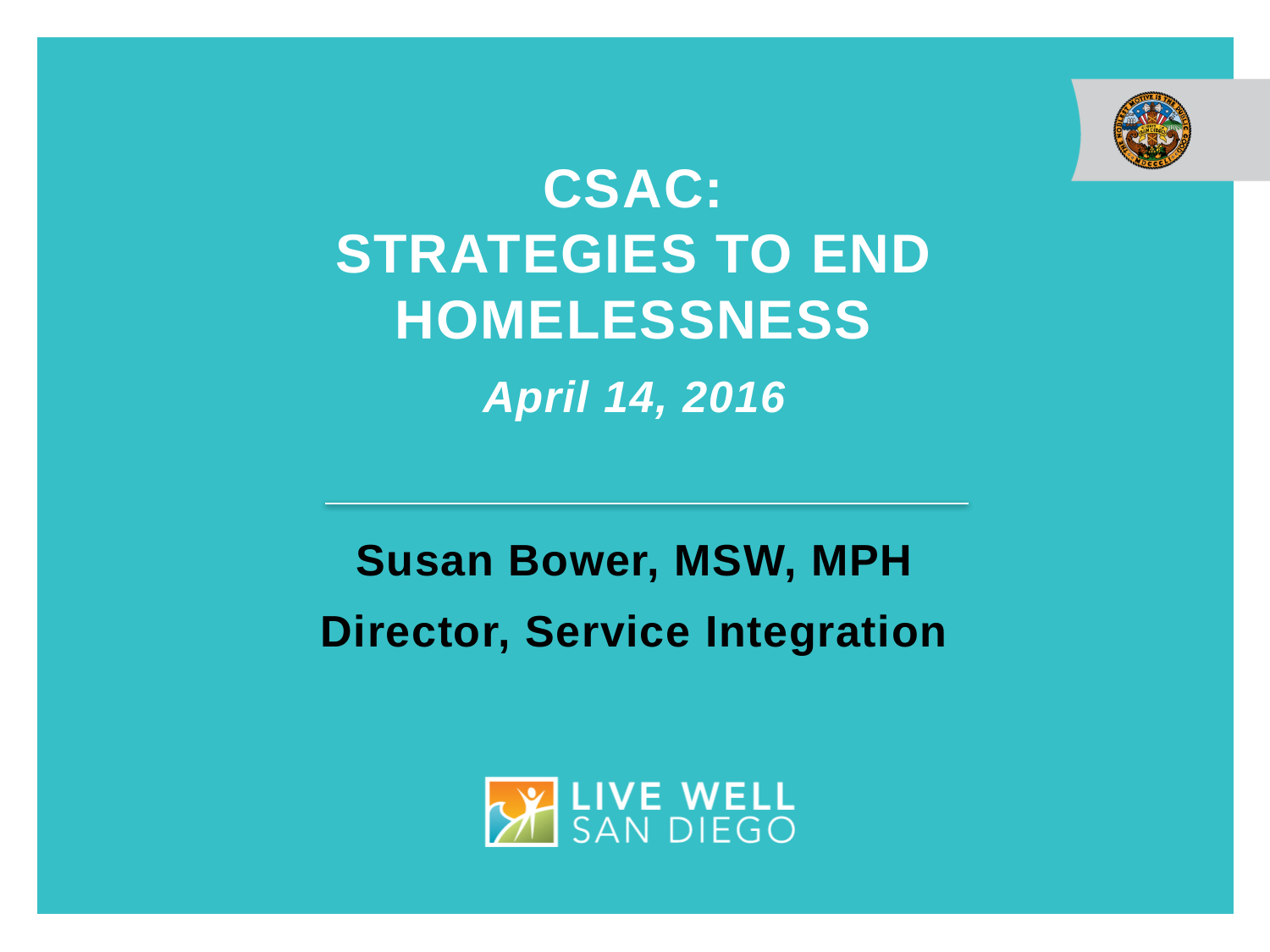

# CSAC: Strategies to End Homelessness
April 14, 2016
Susan Bower, MSW, MPH
Director, Service Integration